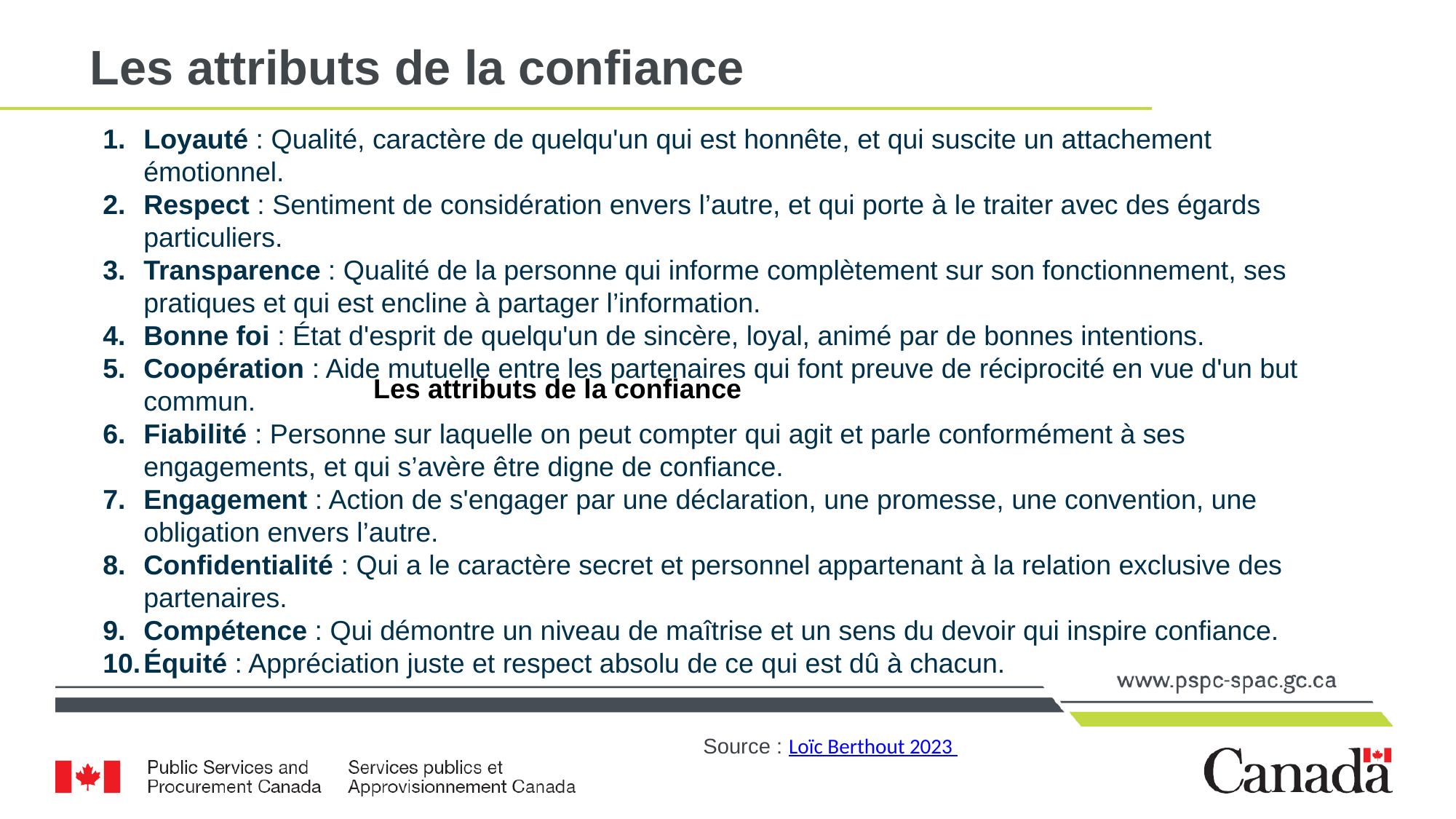

# Les attributs de la confiance
Loyauté : Qualité, caractère de quelqu'un qui est honnête, et qui suscite un attachement émotionnel.
Respect : Sentiment de considération envers l’autre, et qui porte à le traiter avec des égards particuliers.
Transparence : Qualité de la personne qui informe complètement sur son fonctionnement, ses pratiques et qui est encline à partager l’information.
Bonne foi : État d'esprit de quelqu'un de sincère, loyal, animé par de bonnes intentions.
Coopération : Aide mutuelle entre les partenaires qui font preuve de réciprocité en vue d'un but commun.
Fiabilité : Personne sur laquelle on peut compter qui agit et parle conformément à ses engagements, et qui s’avère être digne de confiance.
Engagement : Action de s'engager par une déclaration, une promesse, une convention, une obligation envers l’autre.
Confidentialité : Qui a le caractère secret et personnel appartenant à la relation exclusive des partenaires.
Compétence : Qui démontre un niveau de maîtrise et un sens du devoir qui inspire confiance.
Équité : Appréciation juste et respect absolu de ce qui est dû à chacun.

Les attributs de la confiance
Source : Loïc Berthout 2023